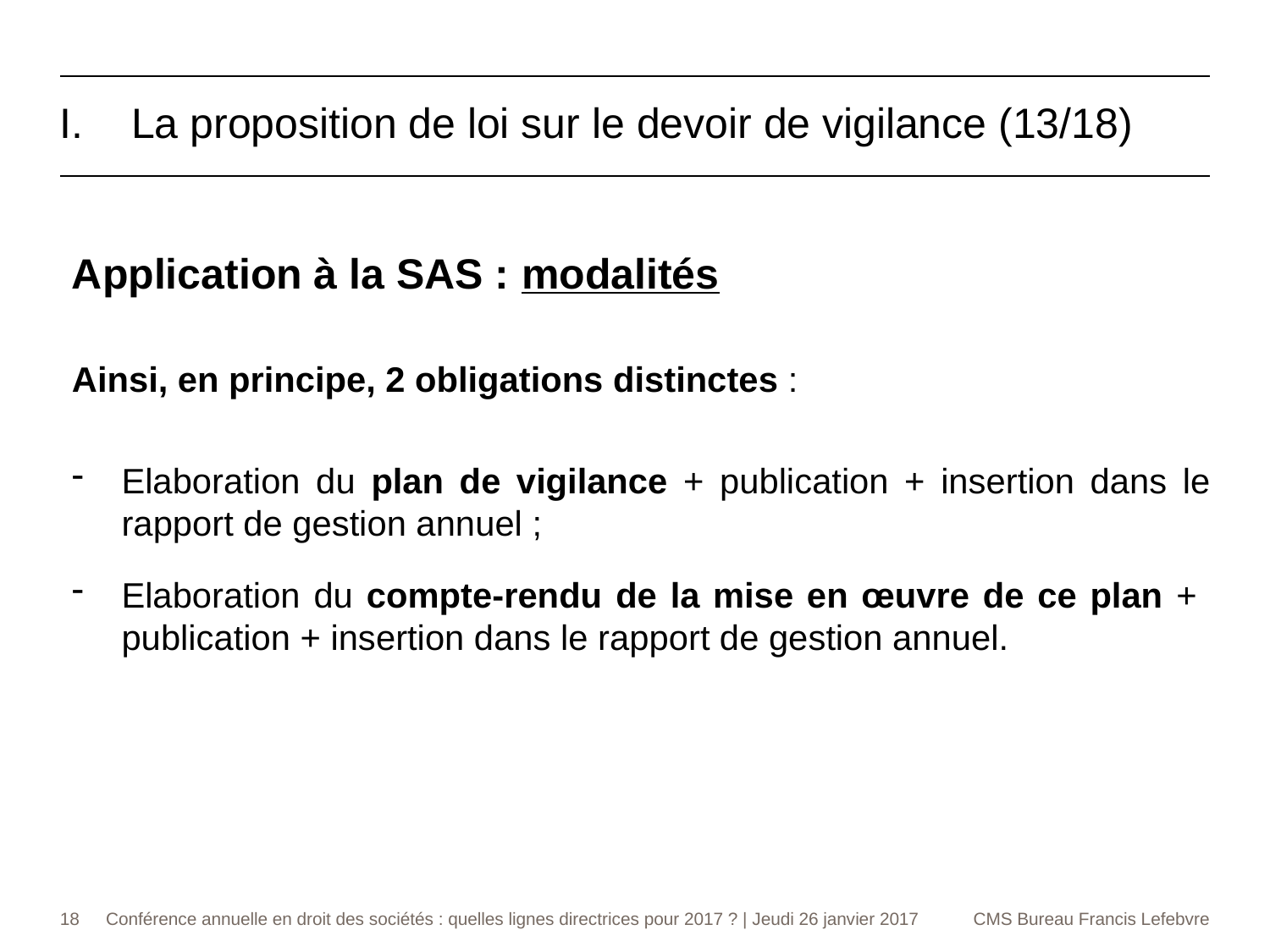

La proposition de loi sur le devoir de vigilance (13/18)

Application à la SAS : modalités

Ainsi, en principe, 2 obligations distinctes :

Elaboration du plan de vigilance + publication + insertion dans le rapport de gestion annuel ;
Elaboration du compte-rendu de la mise en œuvre de ce plan +  publication + insertion dans le rapport de gestion annuel.

18